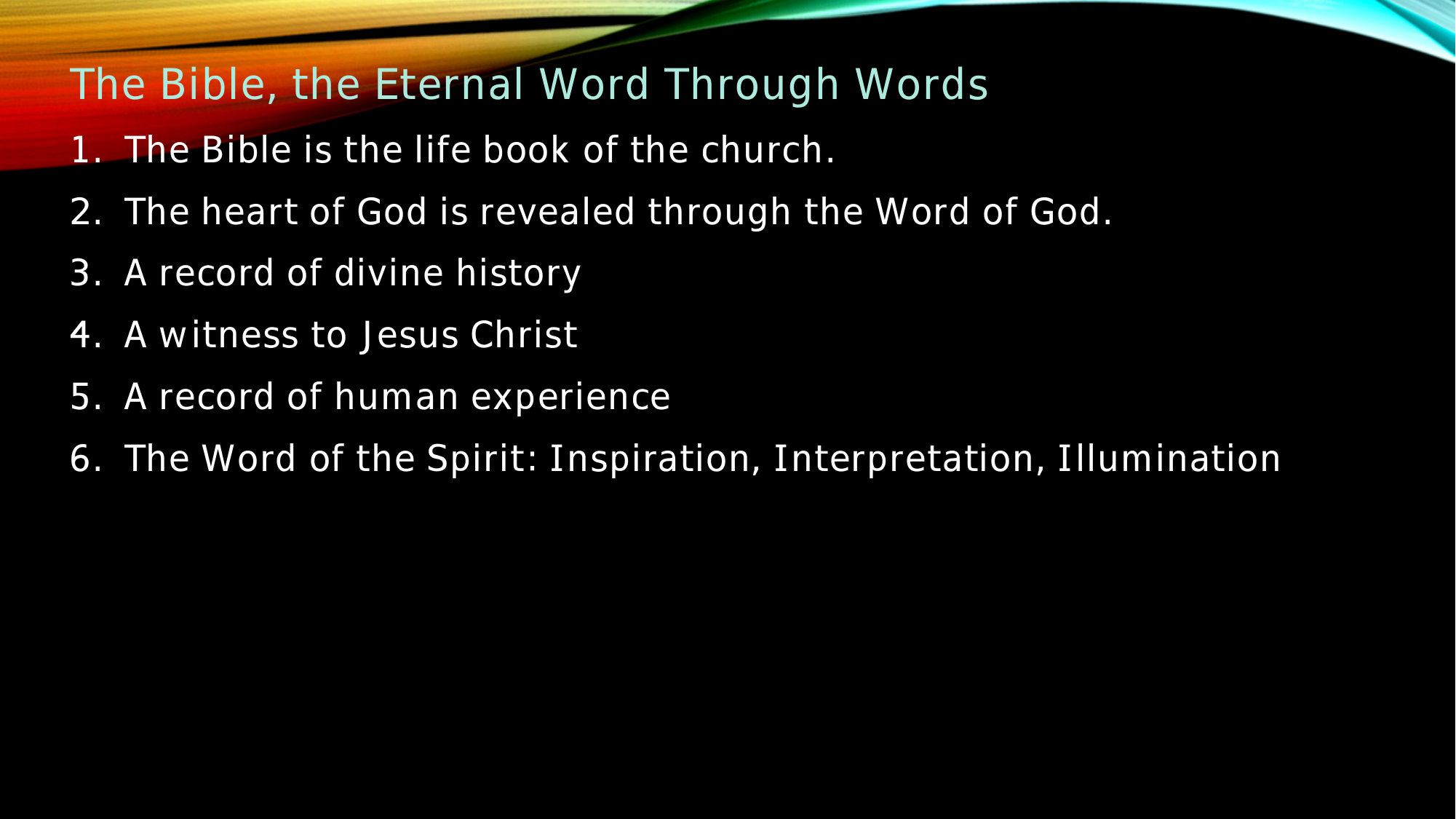

The Bible, the Eternal Word Through Words
The Bible is the life book of the church.
The heart of God is revealed through the Word of God.
A record of divine history
A witness to Jesus Christ
A record of human experience
The Word of the Spirit: Inspiration, Interpretation, Illumination